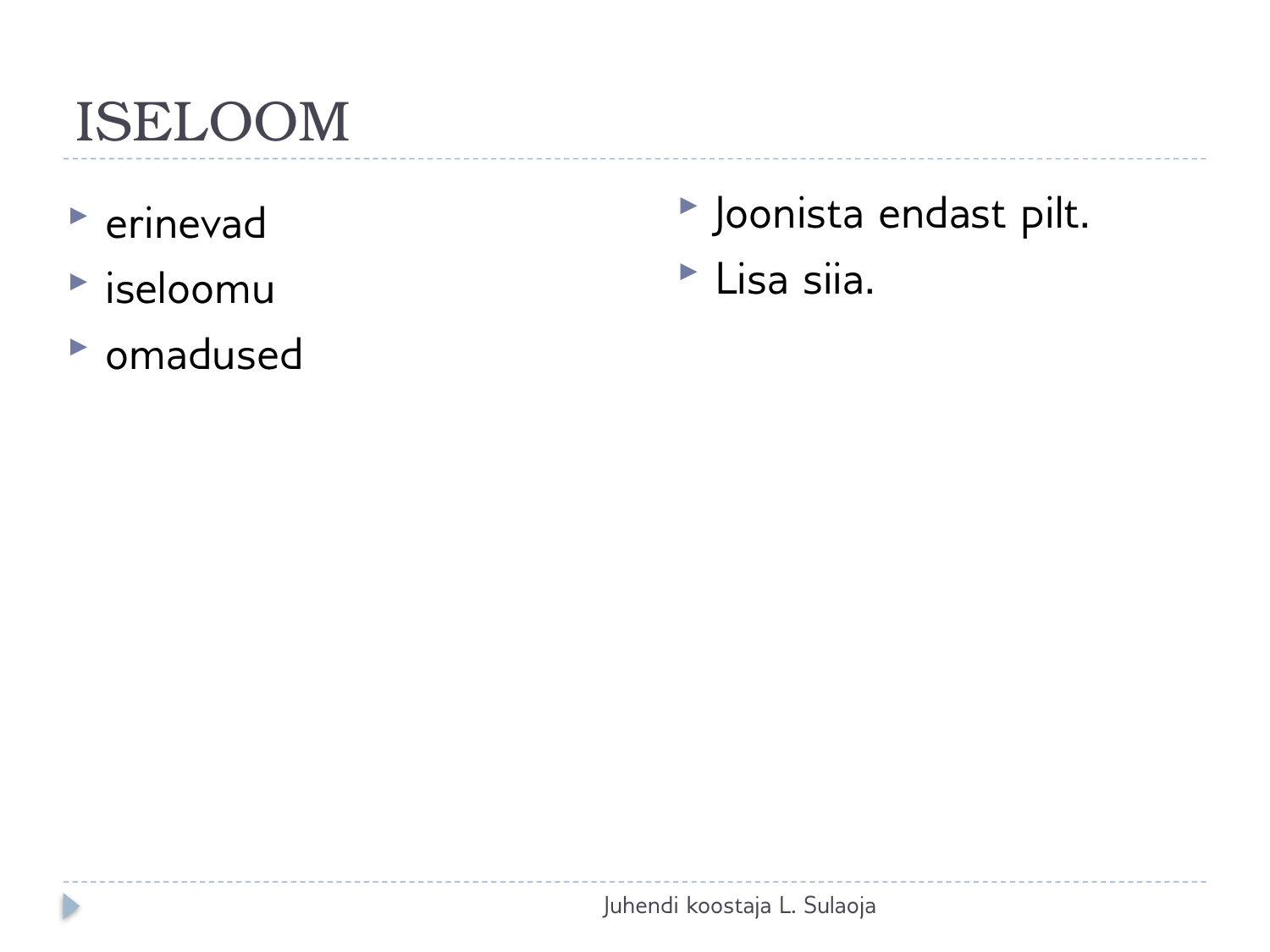

# ISELOOM
Joonista endast pilt.
Lisa siia.
erinevad
iseloomu
omadused

Juhendi koostaja L. Sulaoja